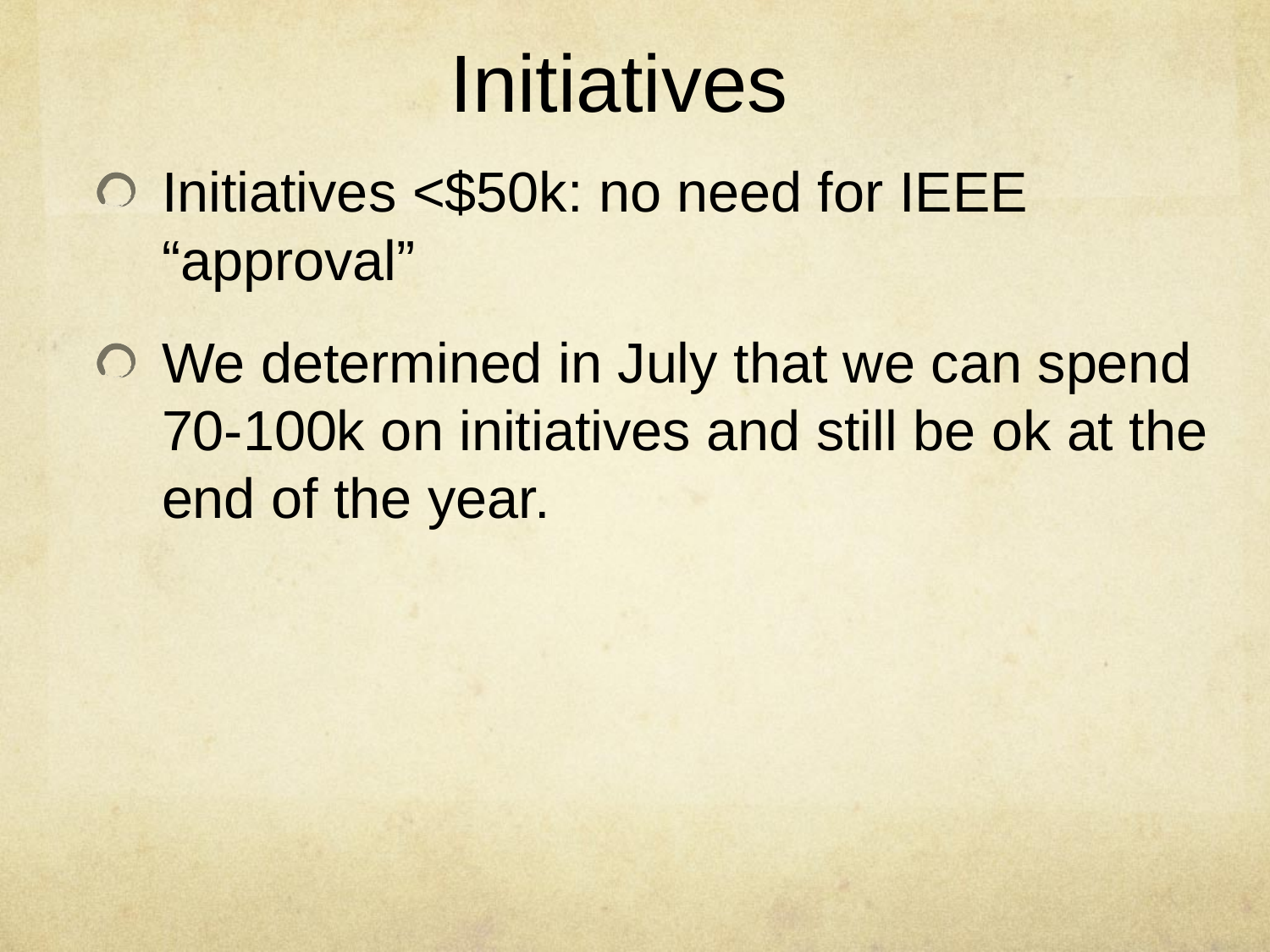

# Initiatives

Initiatives <$50k: no need for IEEE “approval”
We determined in July that we can spend 70-100k on initiatives and still be ok at the end of the year.